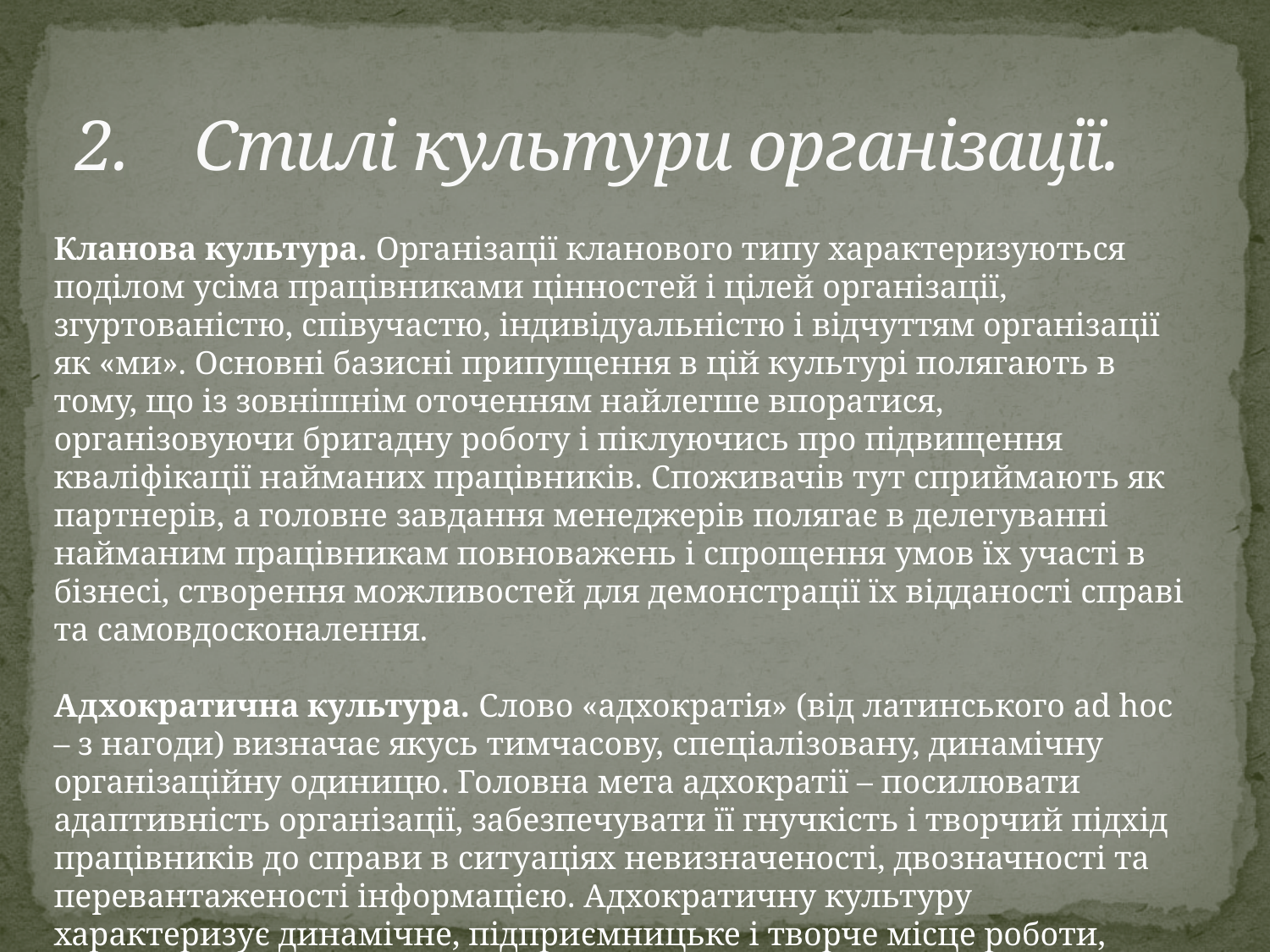

# 2.	Стилі культури організації.

Кланова культура. Організації кланового типу характеризуються поділом усіма працівниками цінностей і цілей організації, згуртованістю, співучастю, індивідуальністю і відчуттям організації як «ми». Основні базисні припущення в цій культурі полягають в тому, що із зовнішнім оточенням найлегше впоратися, організовуючи бригадну роботу і піклуючись про підвищення кваліфікації найманих працівників. Споживачів тут сприймають як партнерів, а головне завдання менеджерів полягає в делегуванні найманим працівникам повноважень і спрощення умов їх участі в бізнесі, створення можливостей для демонстрації їх відданості справі та самовдосконалення.

Адхократична культура. Слово «адхократія» (від латинського ad hoc – з нагоди) визначає якусь тимчасову, спеціалізовану, динамічну організаційну одиницю. Головна мета адхократії – посилювати адаптивність організації, забезпечувати її гнучкість і творчий підхід працівників до справи в ситуаціях невизначеності, двозначності та перевантаженості інформацією. Адхократичну культуру характеризує динамічне, підприємницьке і творче місце роботи, коли люди готові жертвувати собою і йти на ризик. Сполучною сутністю організації є відданість експериментуванню та новаторству.